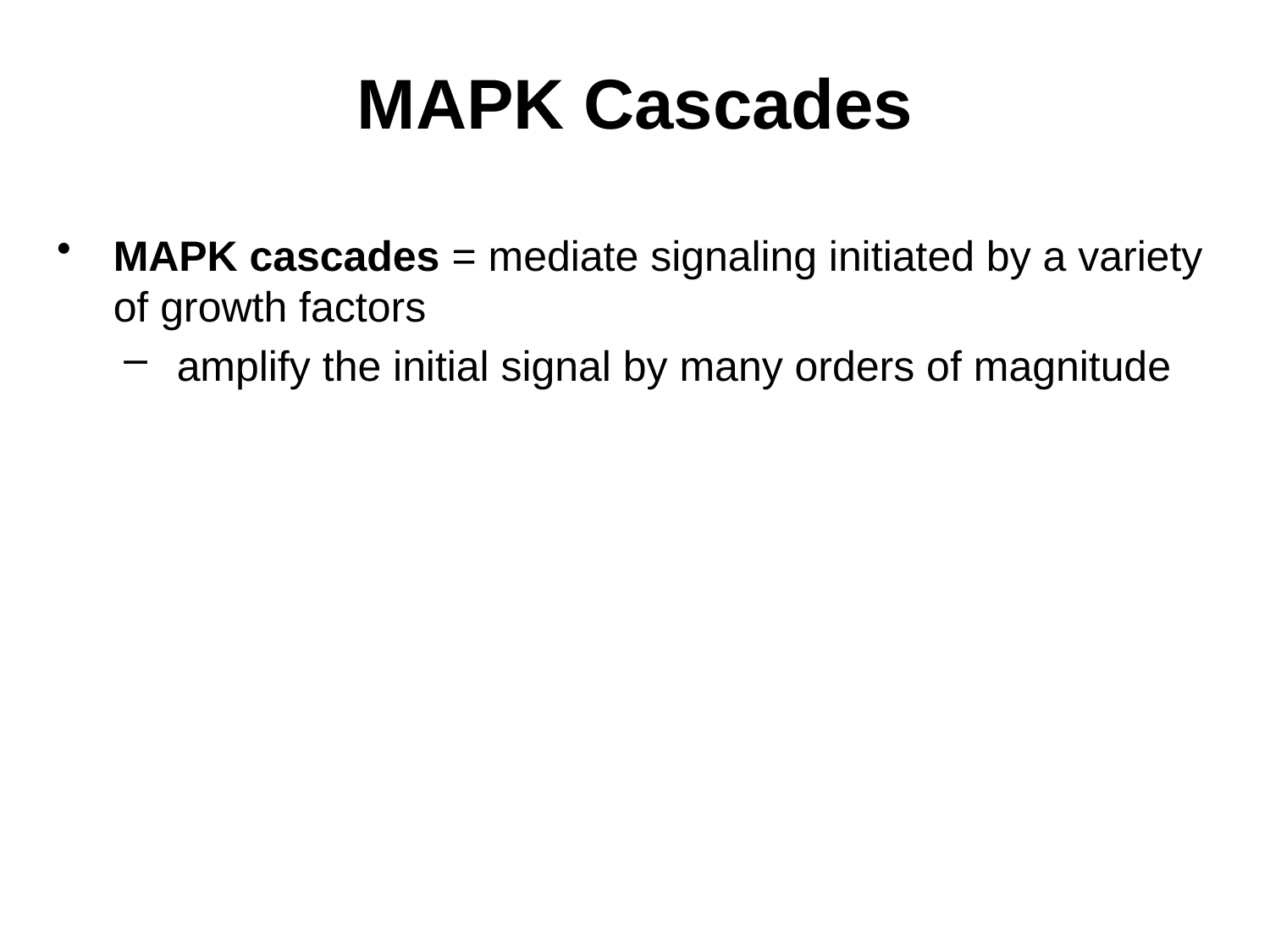

# MAPK Cascades
MAPK cascades = mediate signaling initiated by a variety of growth factors
amplify the initial signal by many orders of magnitude